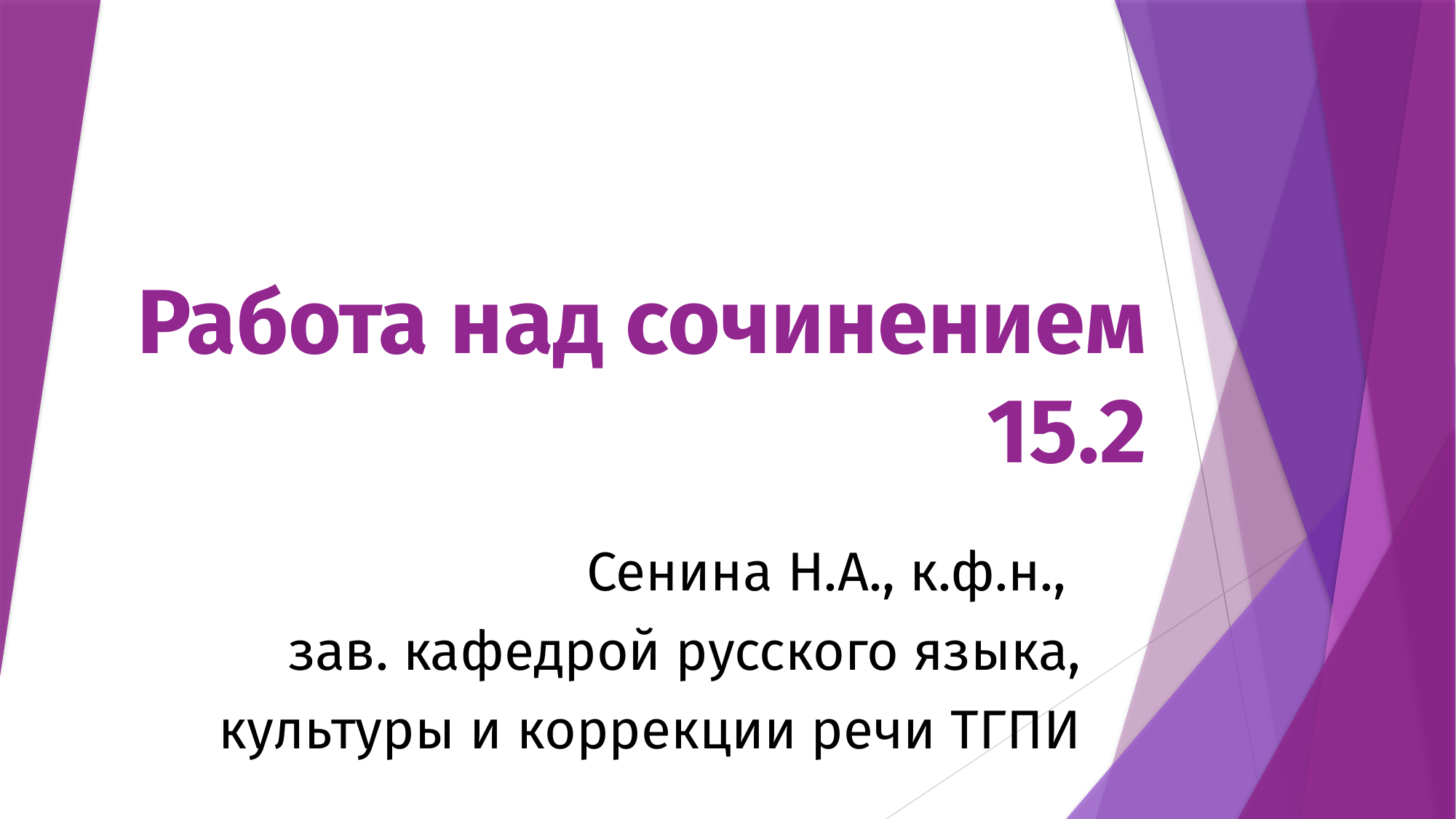

# Работа над сочинением 15.2
Сенина Н.А., к.ф.н.,
зав. кафедрой русского языка,
культуры и коррекции речи ТГПИ